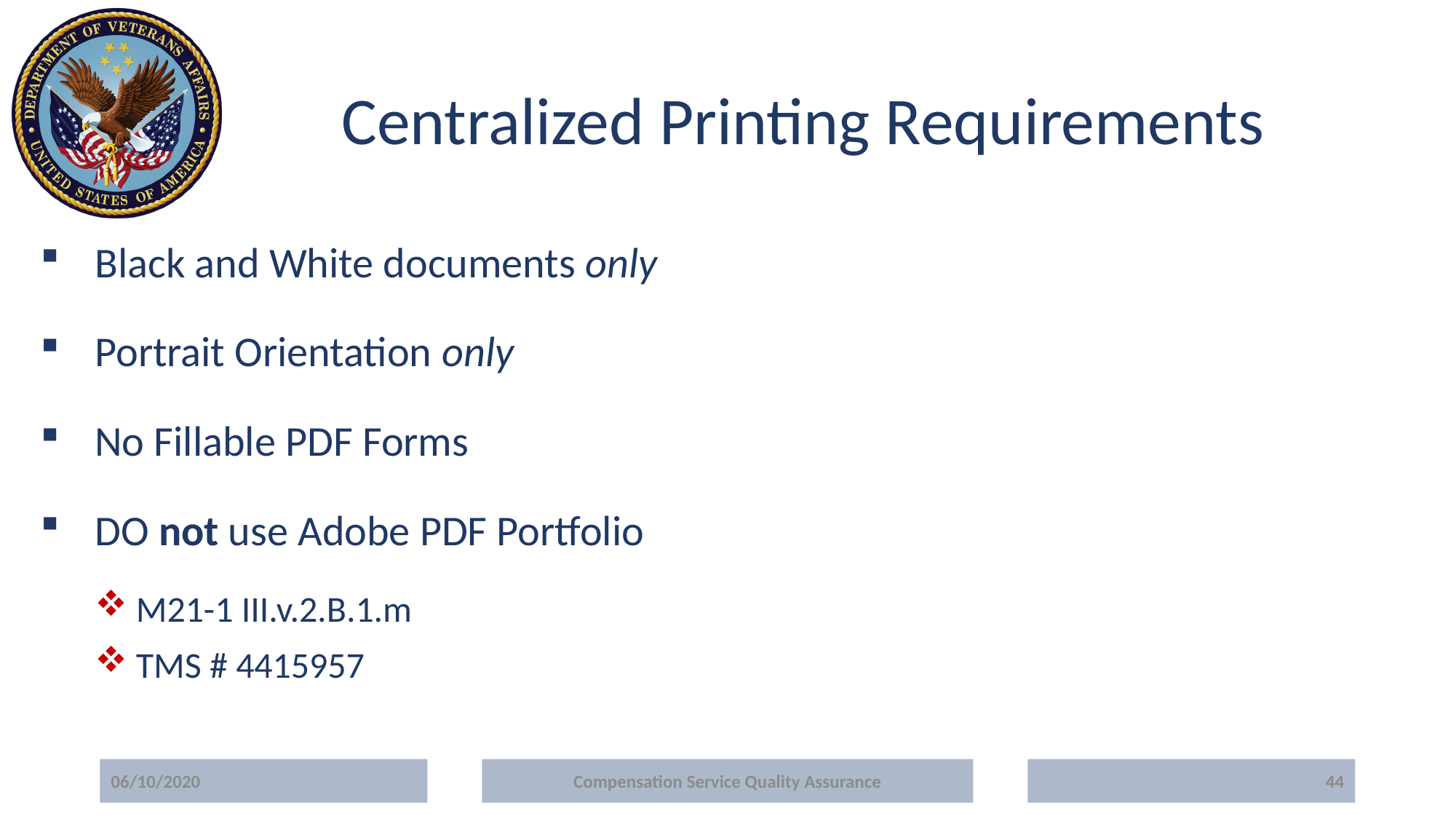

# Centralized Printing Requirements
Black and White documents only

Portrait Orientation only

No Fillable PDF Forms

DO not use Adobe PDF Portfolio

M21-1 III.v.2.B.1.m

TMS # 4415957
06/10/2020
Compensation Service Quality Assurance
44